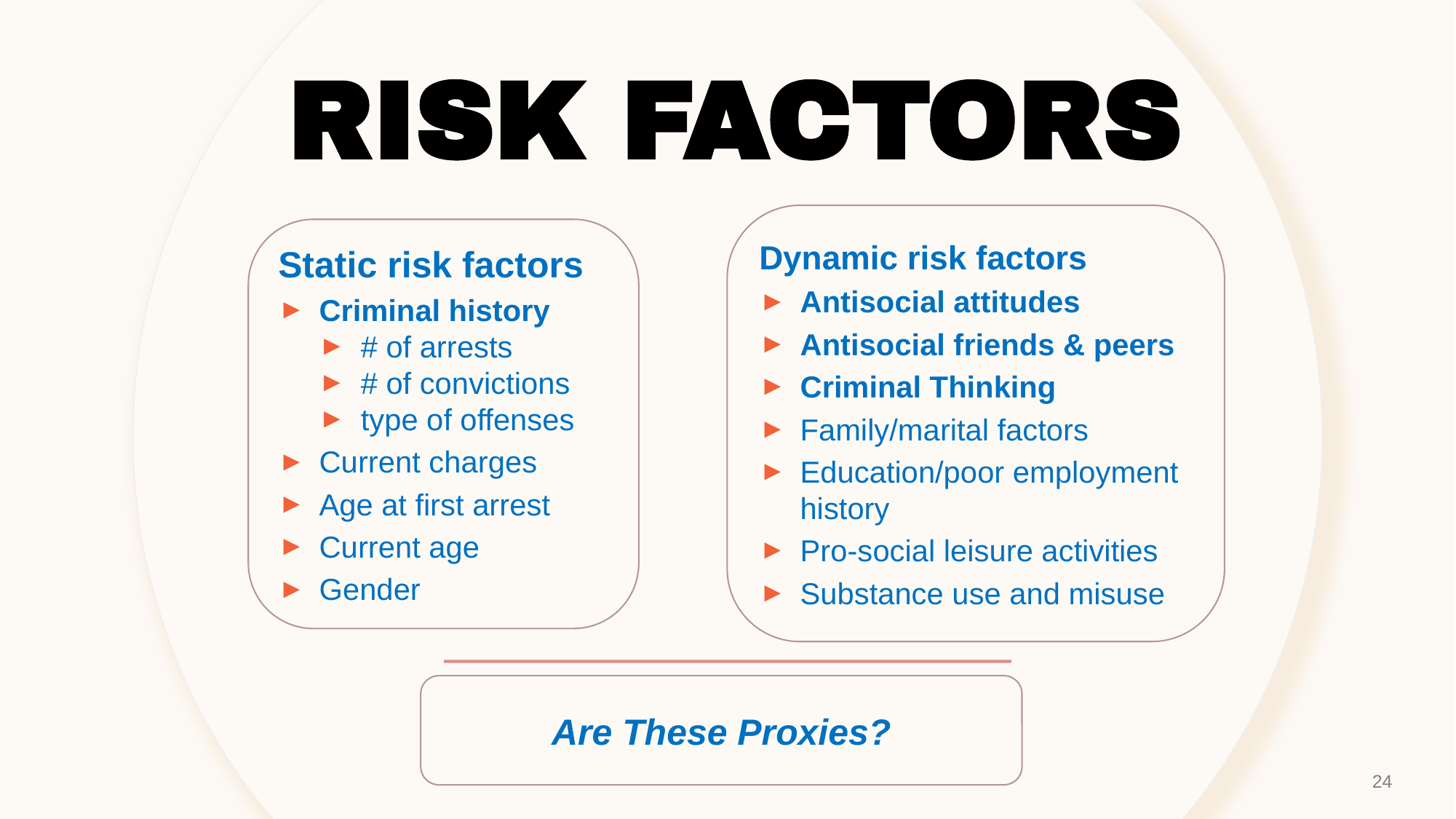

# Risk Factors
Dynamic risk factors
Antisocial attitudes
Antisocial friends & peers
Criminal Thinking
Family/marital factors
Education/poor employment history
Pro-social leisure activities
Substance use and misuse
Static risk factors
Criminal history
# of arrests
# of convictions
type of offenses
Current charges
Age at first arrest
Current age
Gender

Are These Proxies?
24